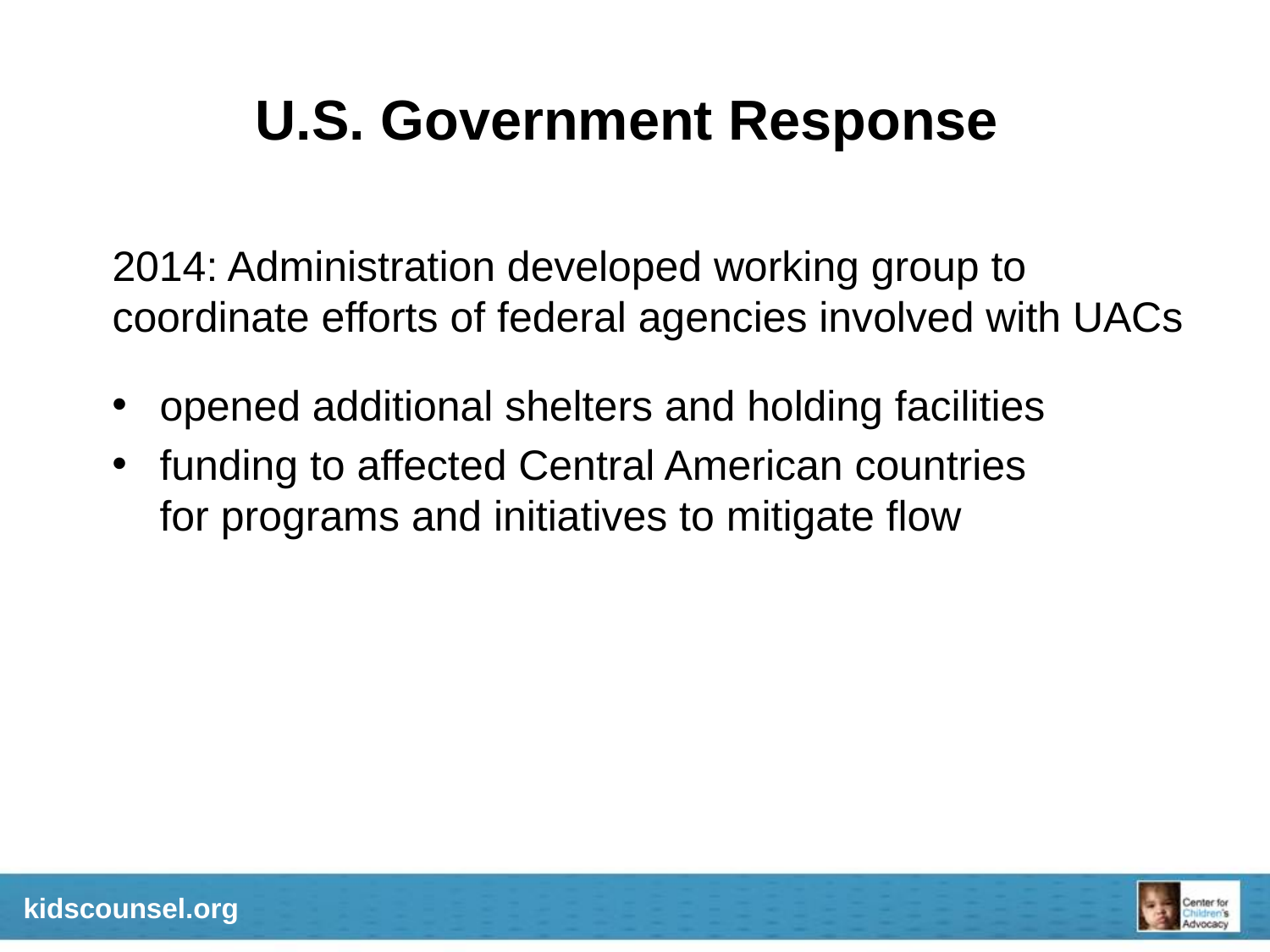

# U.S. Government Response
2014: Administration developed working group to coordinate efforts of federal agencies involved with UACs

opened additional shelters and holding facilities
funding to affected Central American countries
for programs and initiatives to mitigate flow

kidscounsel.org